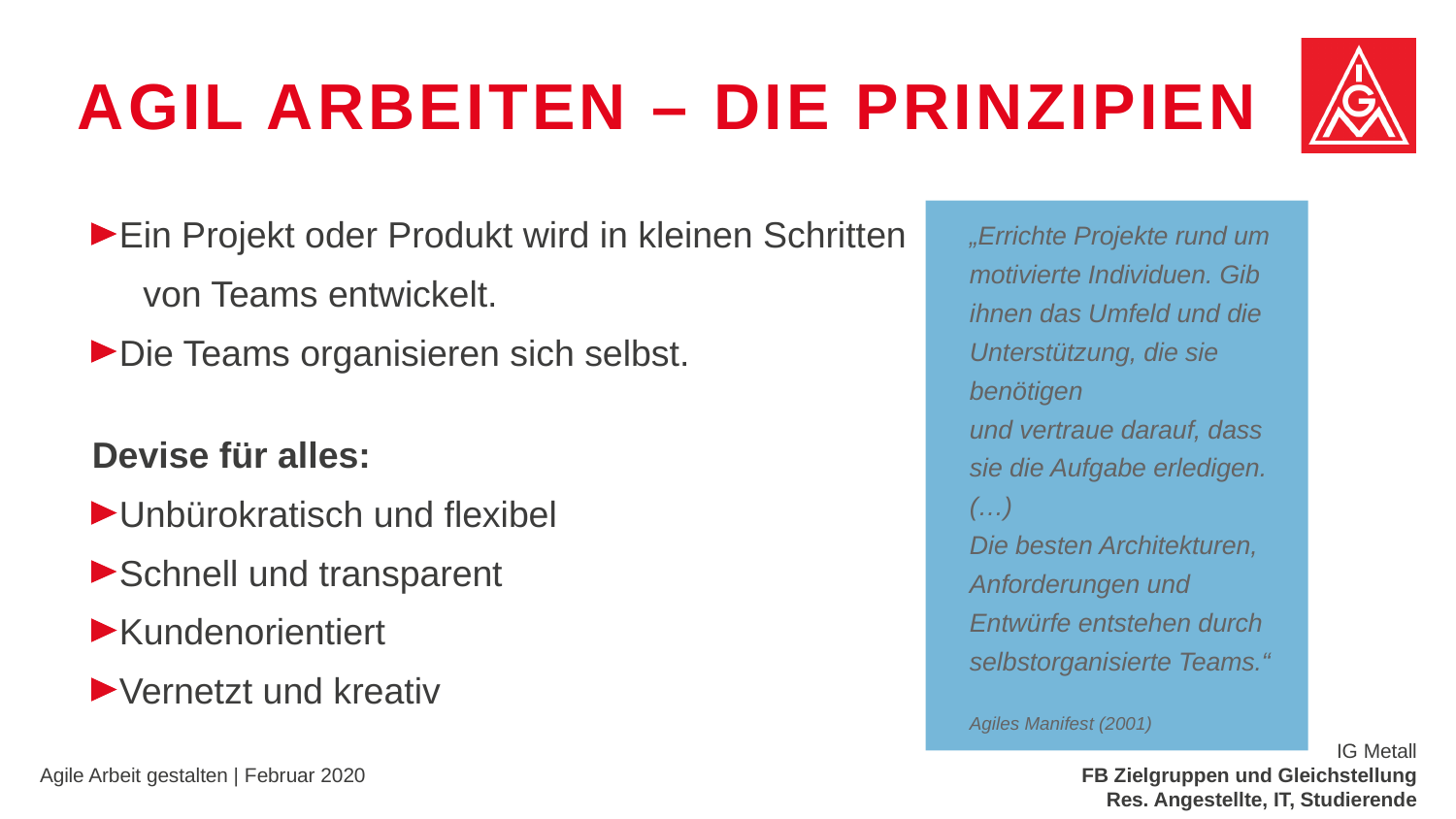

# Agil arbeiten – die Prinzipien

Ein Projekt oder Produkt wird in kleinen Schritten
     von Teams entwickelt.
Die Teams organisieren sich selbst.
Devise für alles:
Unbürokratisch und flexibel
Schnell und transparent
Kundenorientiert
Vernetzt und kreativ

„Errichte Projekte rund um motivierte Individuen. Gib ihnen das Umfeld und die Unterstützung, die sie benötigen
und vertraue darauf, dass sie die Aufgabe erledigen. (…)
Die besten Architekturen, Anforderungen und Entwürfe entstehen durch selbstorganisierte Teams.“
Agiles Manifest (2001)